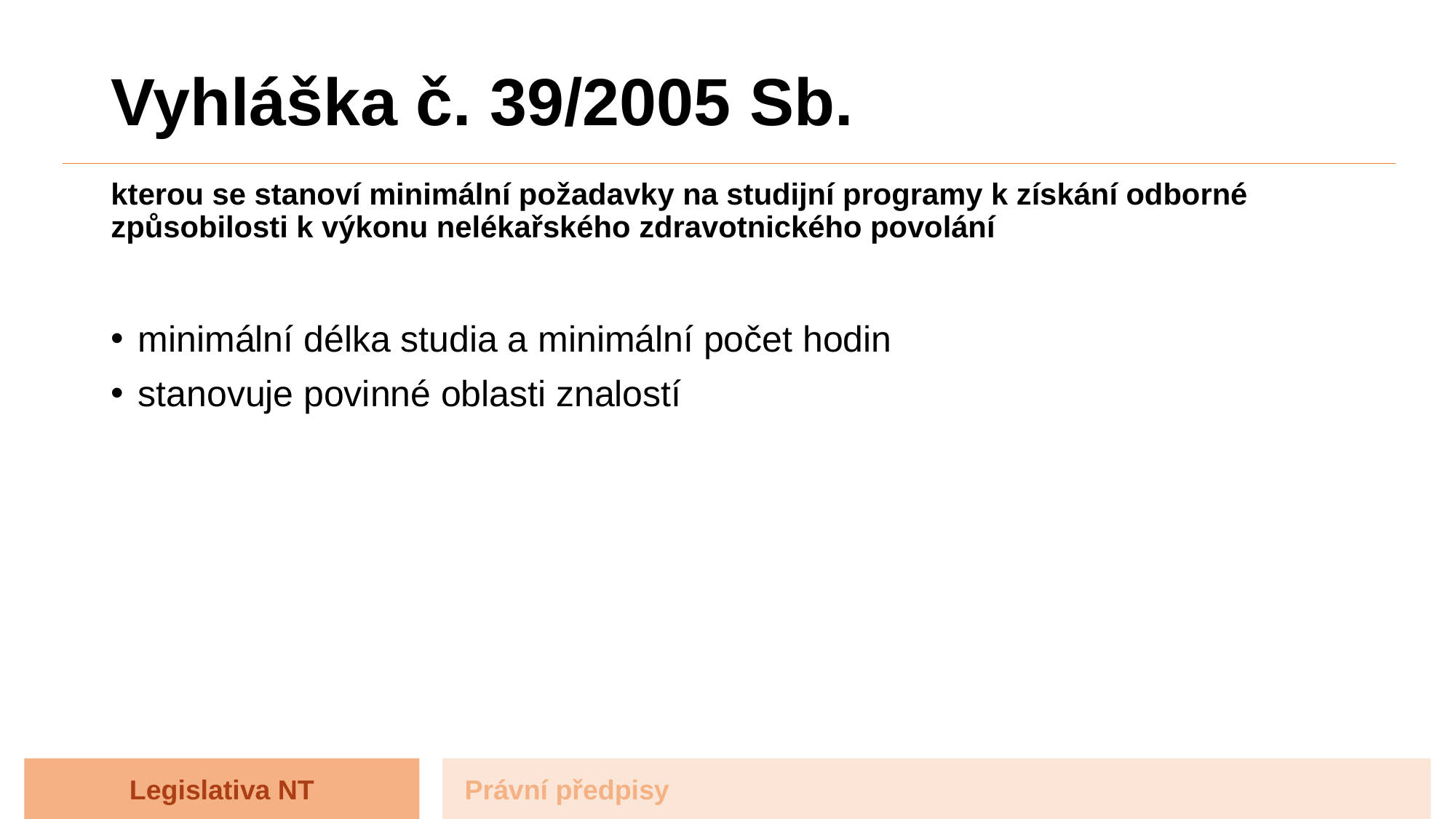

# Vyhláška č. 39/2005 Sb.
kterou se stanoví minimální požadavky na studijní programy k získání odborné způsobilosti k výkonu nelékařského zdravotnického povolání

minimální délka studia a minimální počet hodin
stanovuje povinné oblasti znalostí

Legislativa NT
Právní předpisy